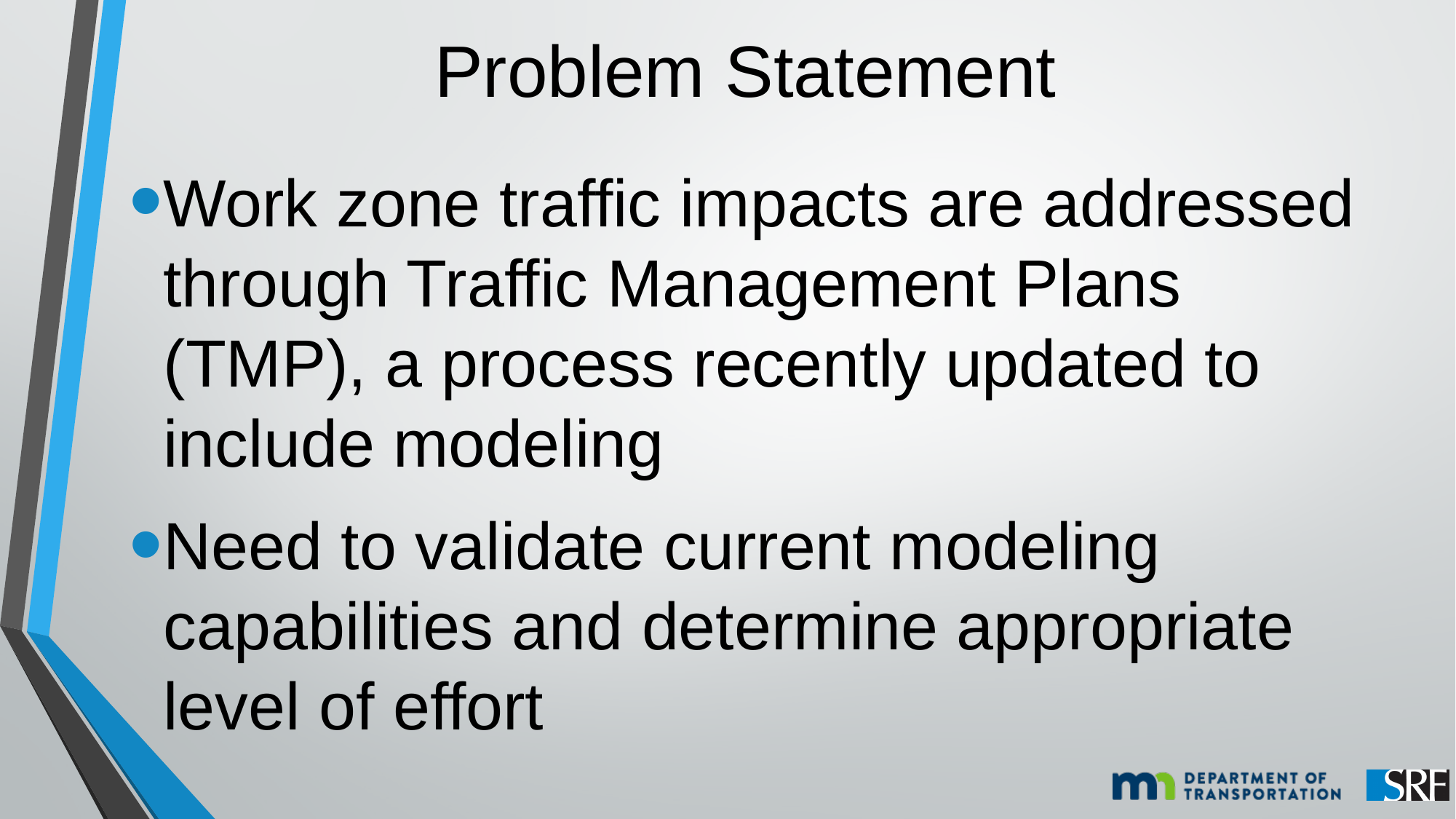

# Problem Statement
Work zone traffic impacts are addressed through Traffic Management Plans (TMP), a process recently updated to include modeling
Need to validate current modeling capabilities and determine appropriate level of effort